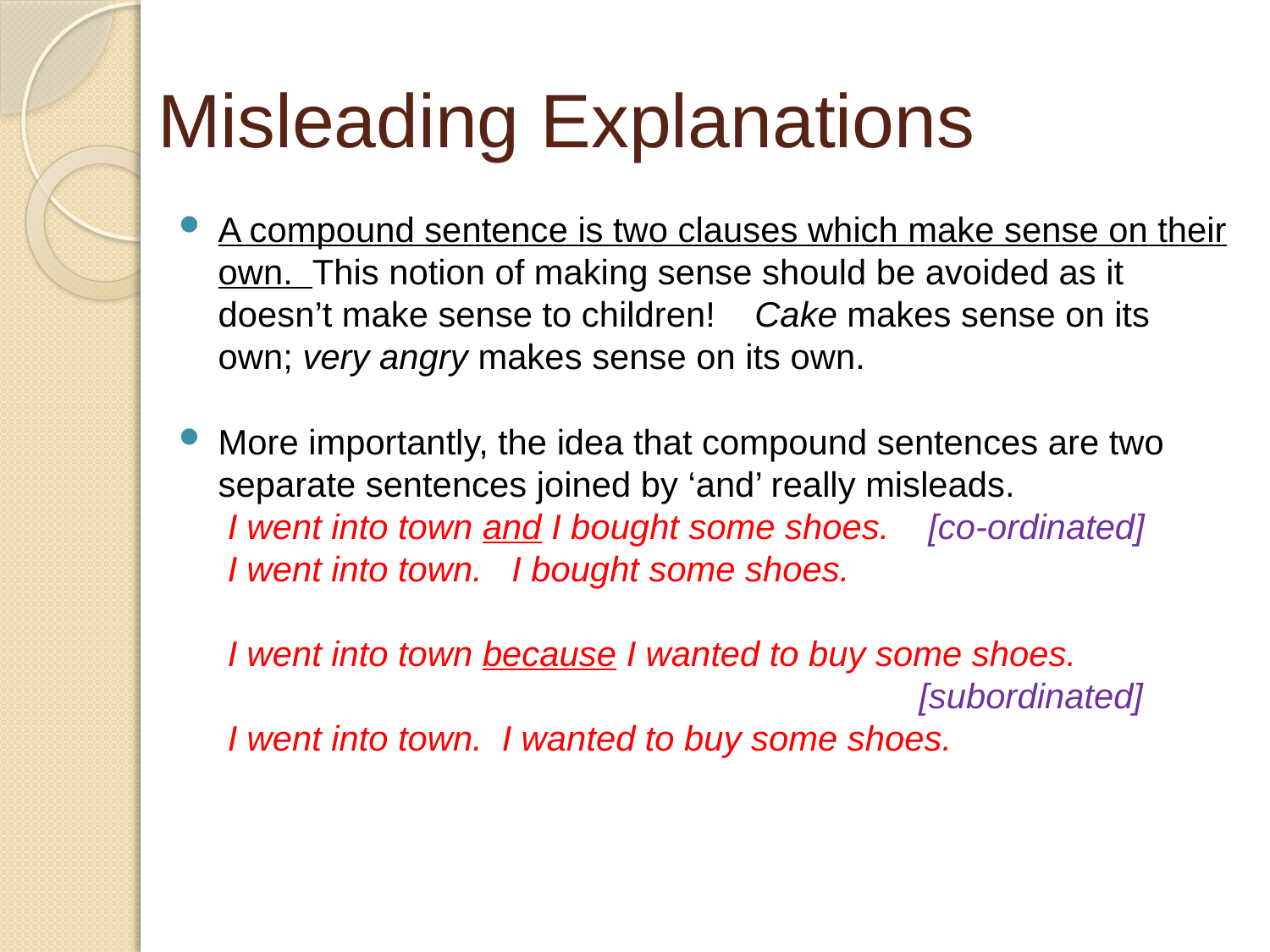

# Misleading Explanations
A compound sentence is two clauses which make sense on their own.  This notion of making sense should be avoided as it doesn’t make sense to children!    Cake makes sense on its own; very angry makes sense on its own.

More importantly, the idea that compound sentences are two separate sentences joined by ‘and’ really misleads.
     I went into town and I bought some shoes.    [co-ordinated]
     I went into town.   I bought some shoes.

     I went into town because I wanted to buy some shoes.
                                                                            [subordinated]
     I went into town.  I wanted to buy some shoes.